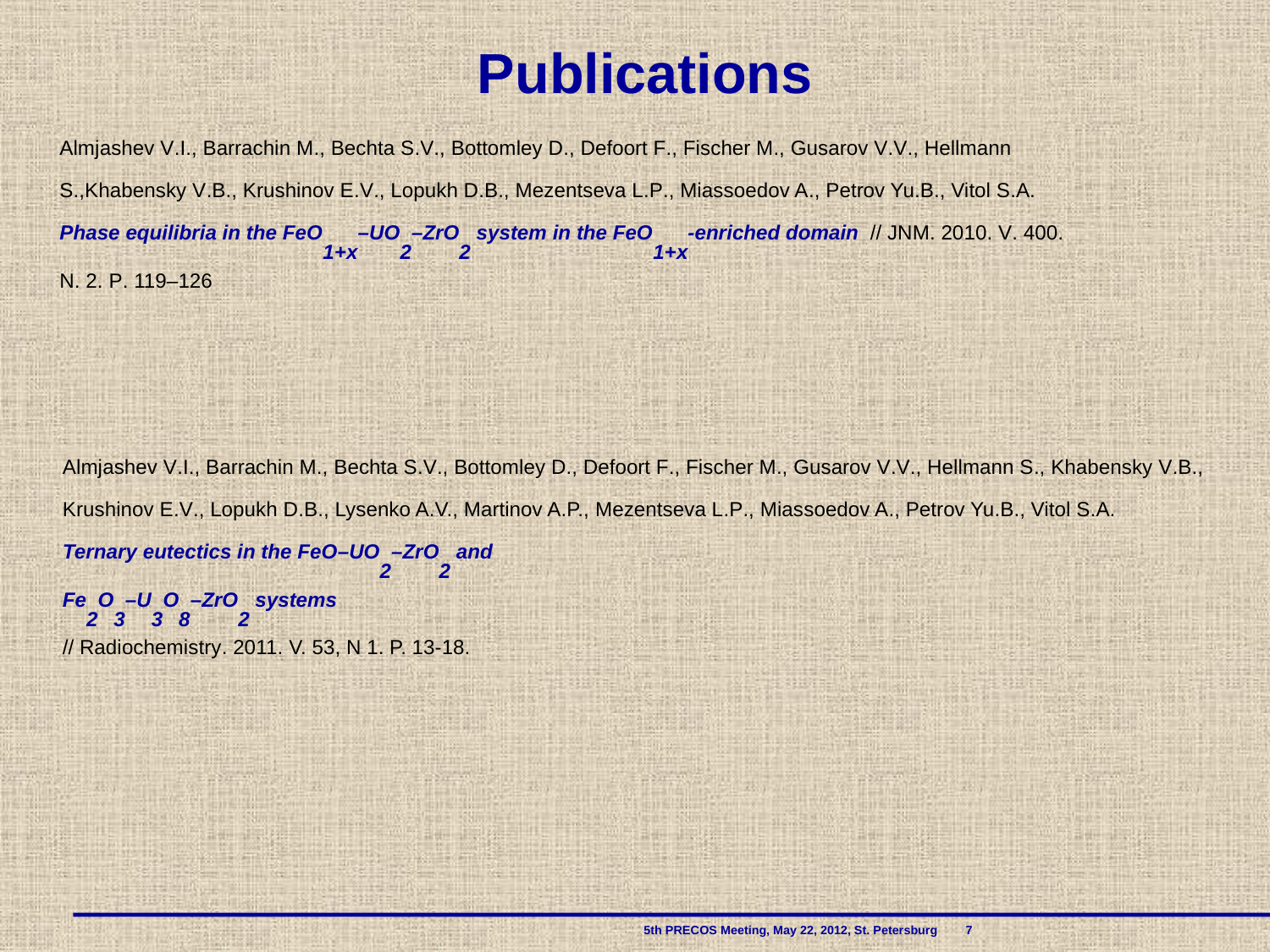

Publications
Almjashev V.I., Barrachin M., Bechta S.V., Bottomley D., Defoort F., Fischer M., Gusarov V.V., Hellmann S.,Khabensky V.B., Krushinov E.V., Lopukh D.B., Mezentseva L.P., Miassoedov A., Petrov Yu.B., Vitol S.A. Phase equilibria in the FeO1+x–UO2–ZrO2 system in the FeO1+x-enriched domain  // JNM. 2010. V. 400. N. 2. P. 119–126
Almjashev V.I., Barrachin M., Bechta S.V., Bottomley D., Defoort F., Fischer M., Gusarov V.V., Hellmann S., Khabensky V.B.,
Krushinov E.V., Lopukh D.B., Lysenko A.V., Martinov A.P., Mezentseva L.P., Miassoedov A., Petrov Yu.B., Vitol S.A.
Ternary eutectics in the FeO–UO2–ZrO2 and
Fe2O3–U3O8–ZrO2 systems
// Radiochemistry. 2011. V. 53, N 1. P. 13-18.
 				                       5th PRECOS Meeting, May 22, 2012, St. Petersburg        7